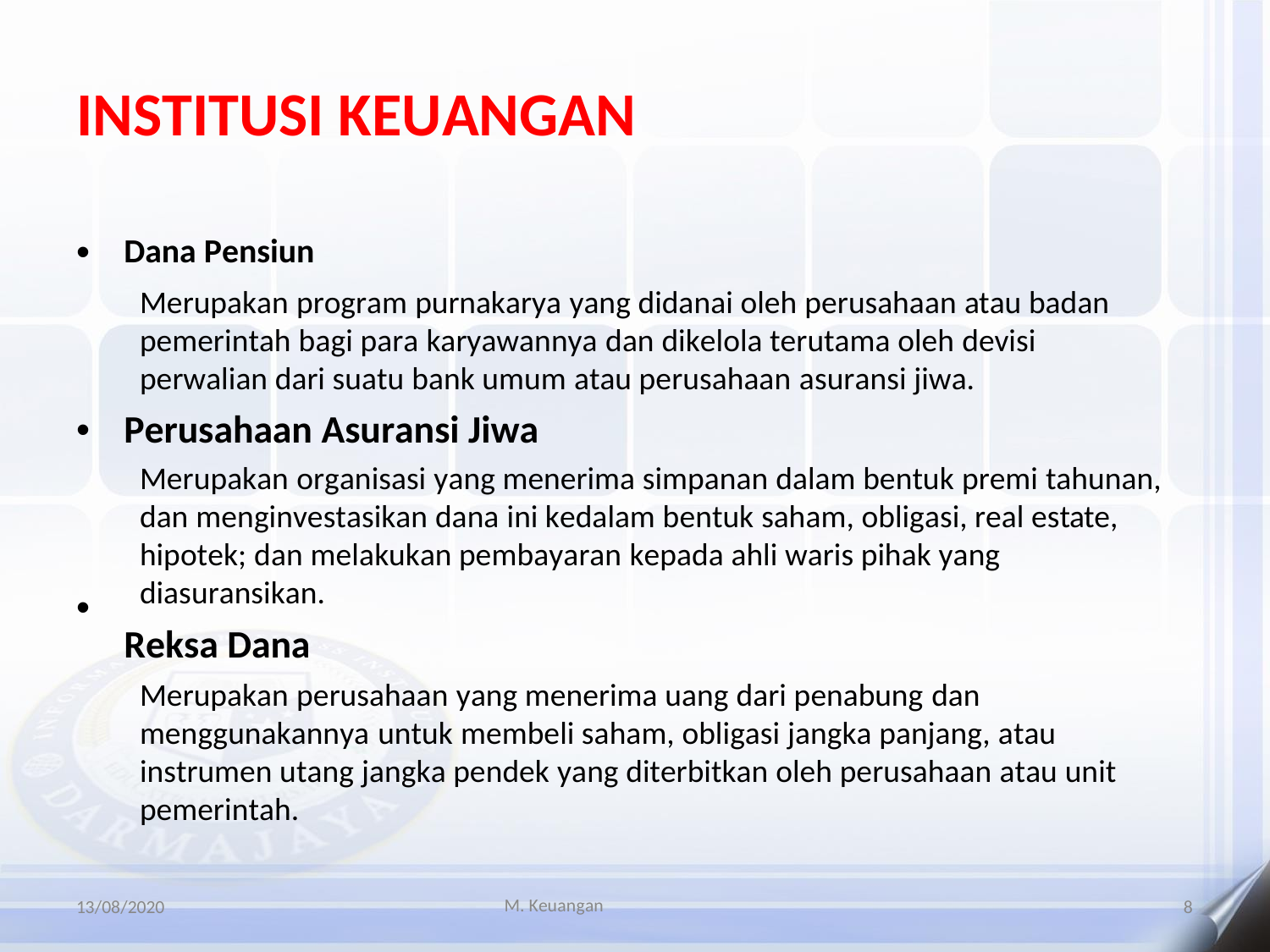

INSTITUSI KEUANGAN
•
Dana Pensiun
Merupakan program purnakarya yang didanai oleh perusahaan atau badan pemerintah bagi para karyawannya dan dikelola terutama oleh devisi perwalian dari suatu bank umum atau perusahaan asuransi jiwa.
Perusahaan Asuransi Jiwa
Merupakan organisasi yang menerima simpanan dalam bentuk premi tahunan, dan menginvestasikan dana ini kedalam bentuk saham, obligasi, real estate, hipotek; dan melakukan pembayaran kepada ahli waris pihak yang diasuransikan.
Reksa Dana
Merupakan perusahaan yang menerima uang dari penabung dan menggunakannya untuk membeli saham, obligasi jangka panjang, atau instrumen utang jangka pendek yang diterbitkan oleh perusahaan atau unit pemerintah.
•
•
M. Keuangan
13/08/2020
8